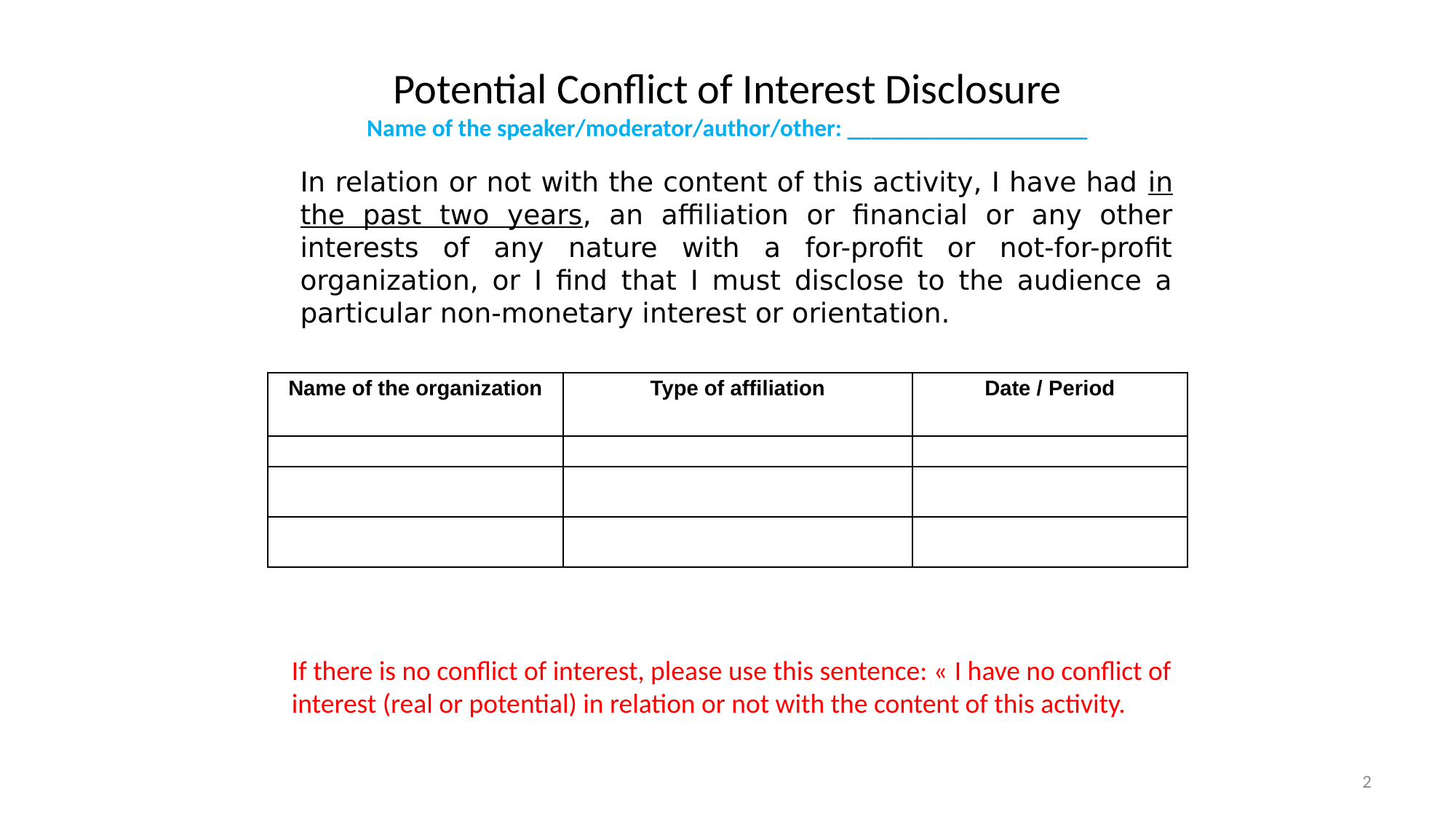

# Potential Conflict of Interest Disclosure Name of the speaker/moderator/author/other: ____________________
In relation or not with the content of this activity, I have had in the past two years, an affiliation or financial or any other interests of any nature with a for-profit or not-for-profit organization, or I find that I must disclose to the audience a particular non-monetary interest or orientation.

| Name of the organization | Type of affiliation | Date / Period |
| --- | --- | --- |
|  |  |  |
|  |  |  |
|  |  |  |
If there is no conflict of interest, please use this sentence: « I have no conflict of interest (real or potential) in relation or not with the content of this activity.
2